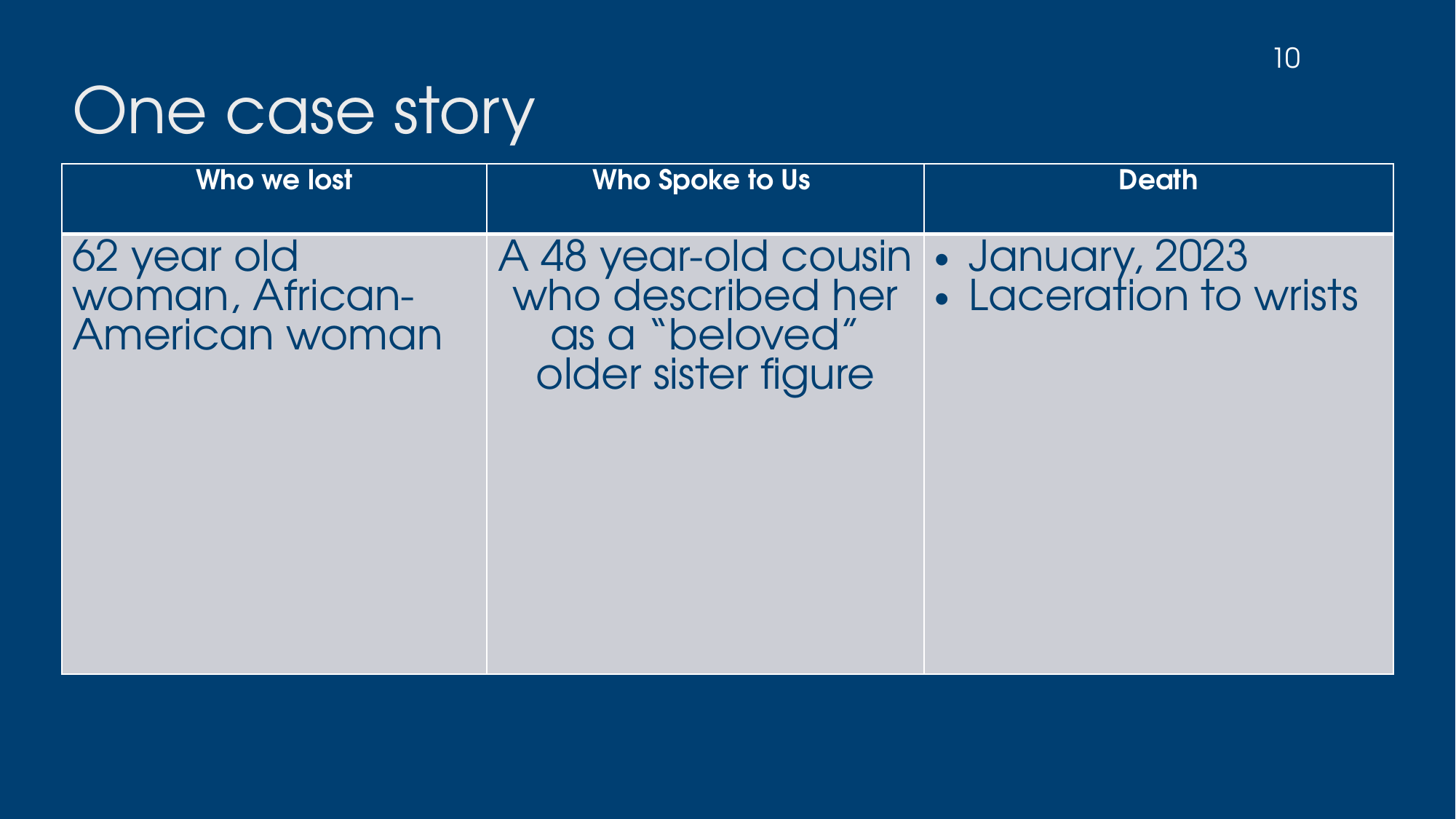

10
One case story
| Who we lost | Who Spoke to Us | Death |
| --- | --- | --- |
| 62 year old woman, African-American woman | A 48 year-old cousin who described her as a “beloved” older sister figure | January, 2023 Laceration to wrists |